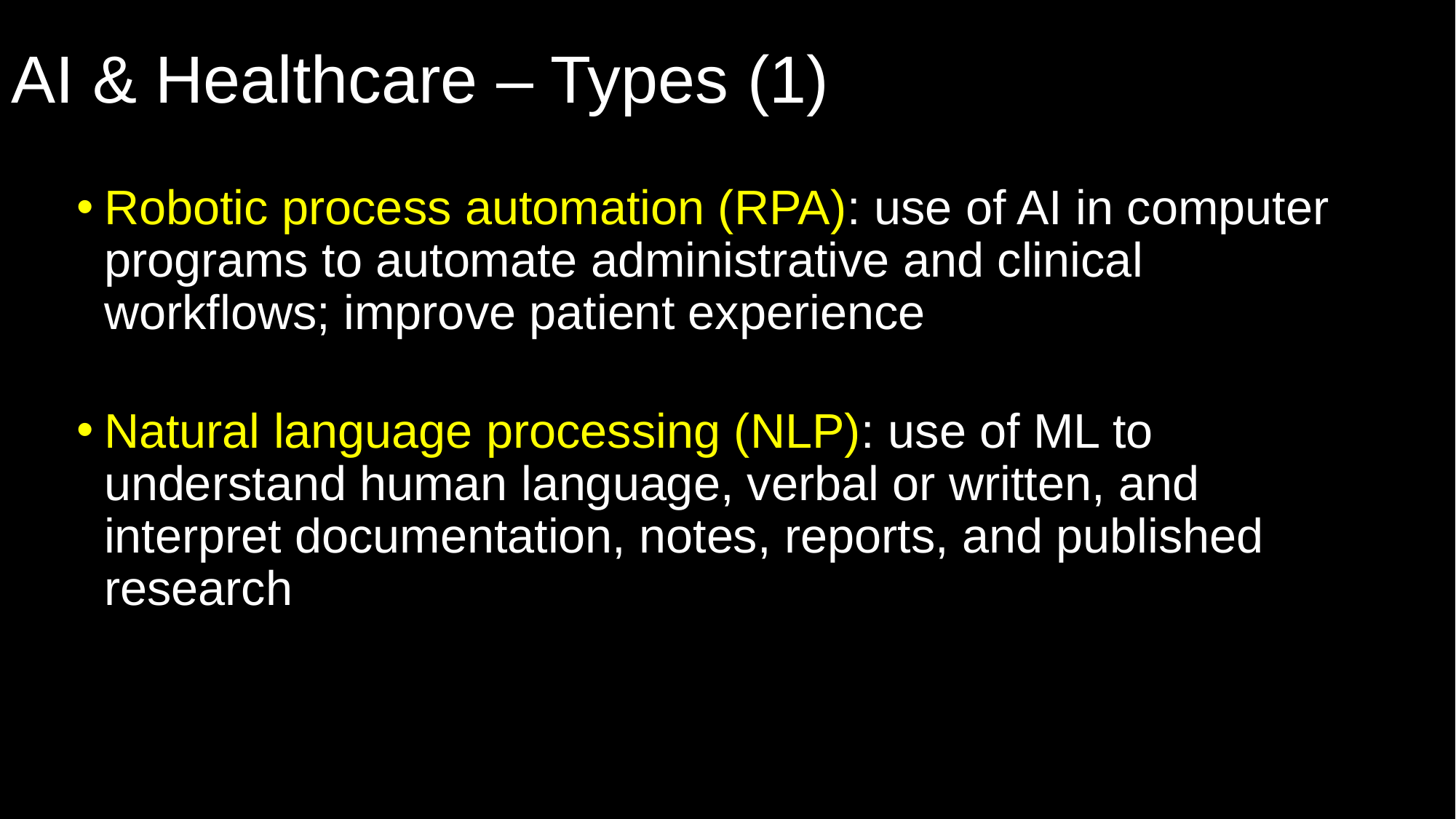

# AI & Healthcare – Types (1)
Robotic process automation (RPA): use of AI in computer programs to automate administrative and clinical workflows; improve patient experience
Natural language processing (NLP): use of ML to understand human language, verbal or written, and interpret documentation, notes, reports, and published research